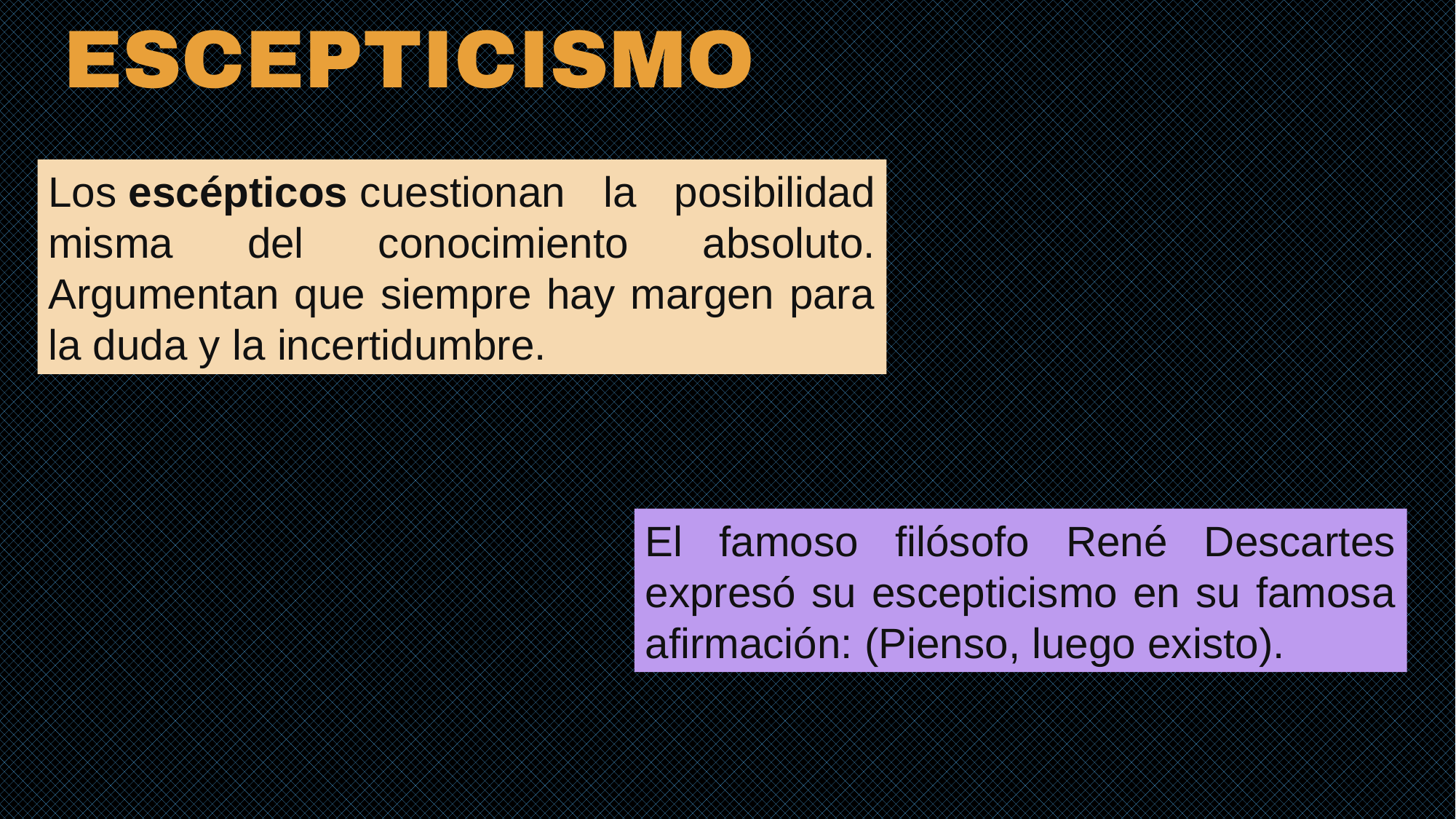

ESCEPTICISMO
Los escépticos cuestionan la posibilidad misma del conocimiento absoluto. Argumentan que siempre hay margen para la duda y la incertidumbre.
El famoso filósofo René Descartes expresó su escepticismo en su famosa afirmación: (Pienso, luego existo).